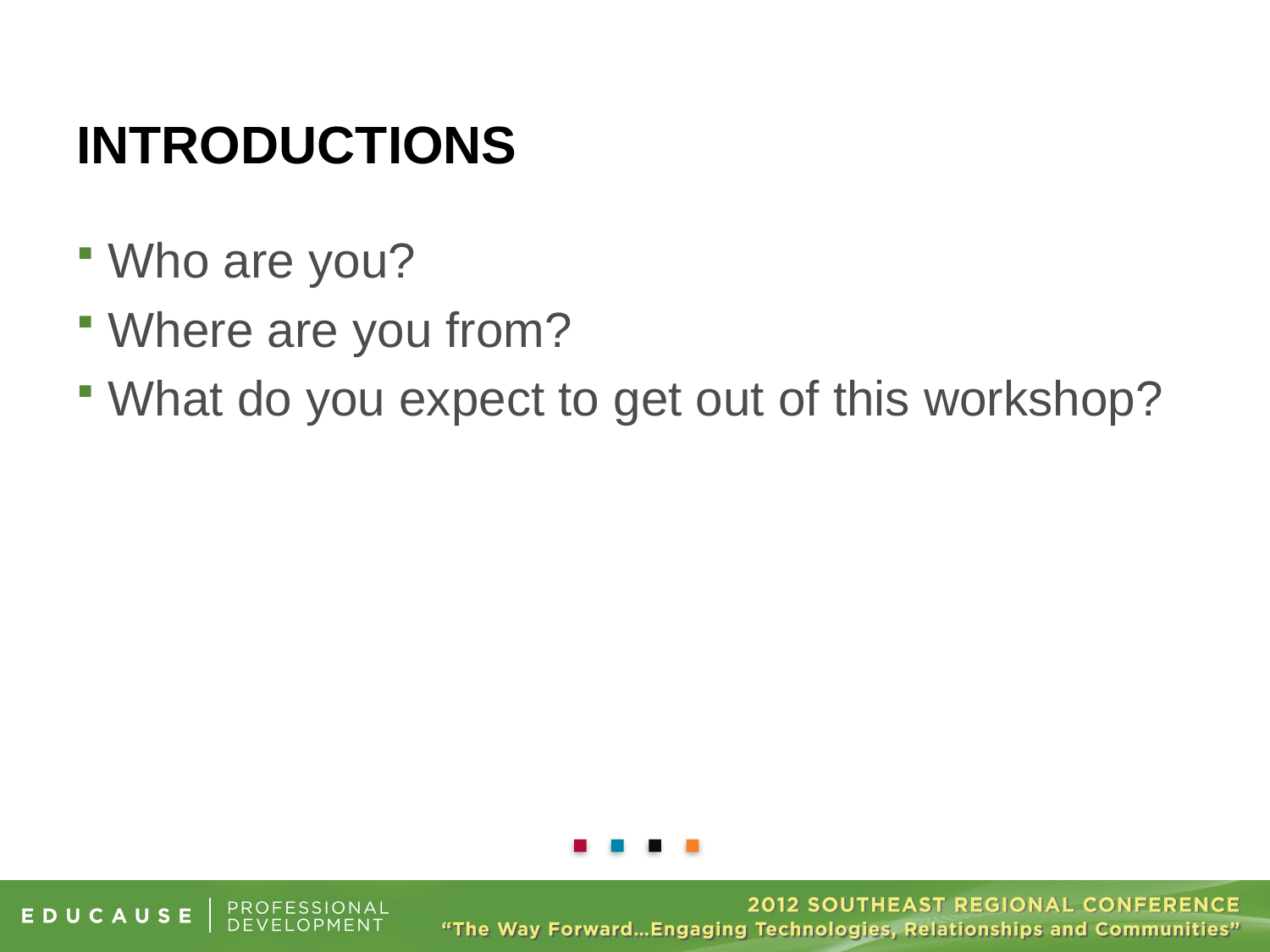

Who are you?
Where are you from?
What do you expect to get out of this workshop?
# Introductions